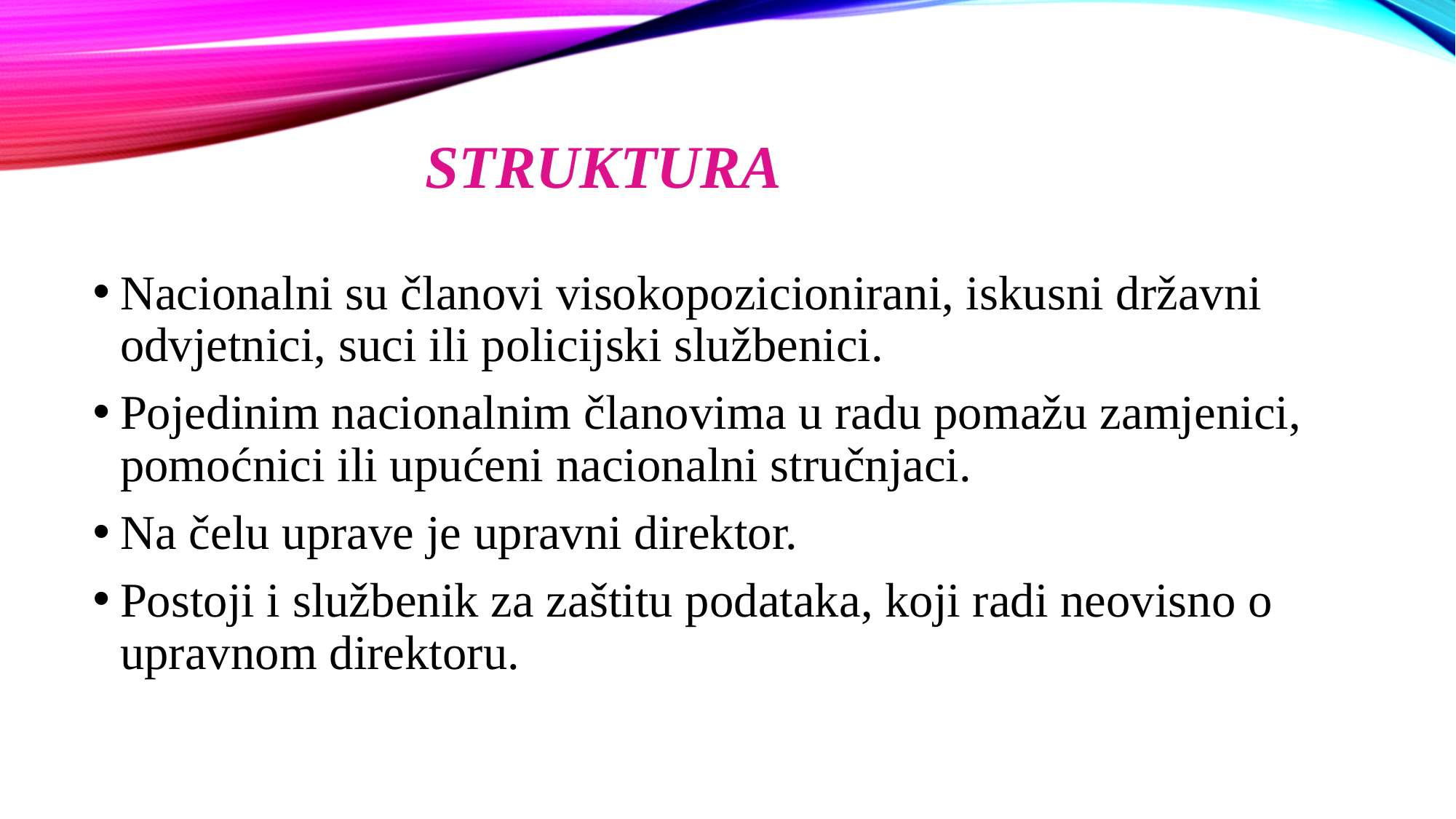

# STRUKTURA
Nacionalni su članovi visokopozicionirani, iskusni državni odvjetnici, suci ili policijski službenici.
Pojedinim nacionalnim članovima u radu pomažu zamjenici, pomoćnici ili upućeni nacionalni stručnjaci.
Na čelu uprave je upravni direktor.
Postoji i službenik za zaštitu podataka, koji radi neovisno o upravnom direktoru.